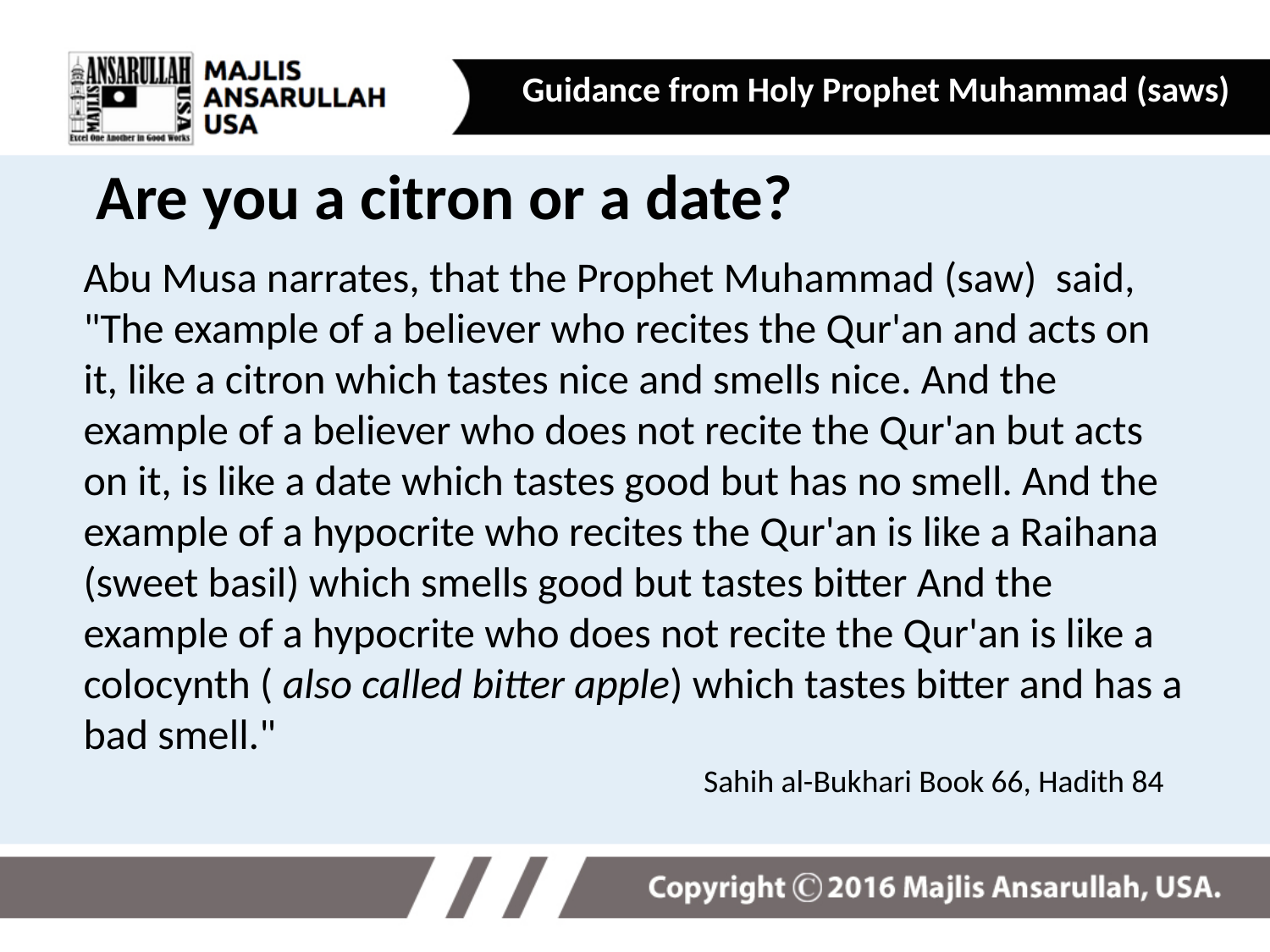

Guidance from Holy Prophet Muhammad (saws)
Are you a citron or a date?

Abu Musa narrates, that the Prophet Muhammad (saw)  said, "The example of a believer who recites the Qur'an and acts on it, like a citron which tastes nice and smells nice. And the example of a believer who does not recite the Qur'an but acts on it, is like a date which tastes good but has no smell. And the example of a hypocrite who recites the Qur'an is like a Raihana (sweet basil) which smells good but tastes bitter And the example of a hypocrite who does not recite the Qur'an is like a colocynth ( also called bitter apple) which tastes bitter and has a bad smell."
Sahih al-Bukhari Book 66, Hadith 84